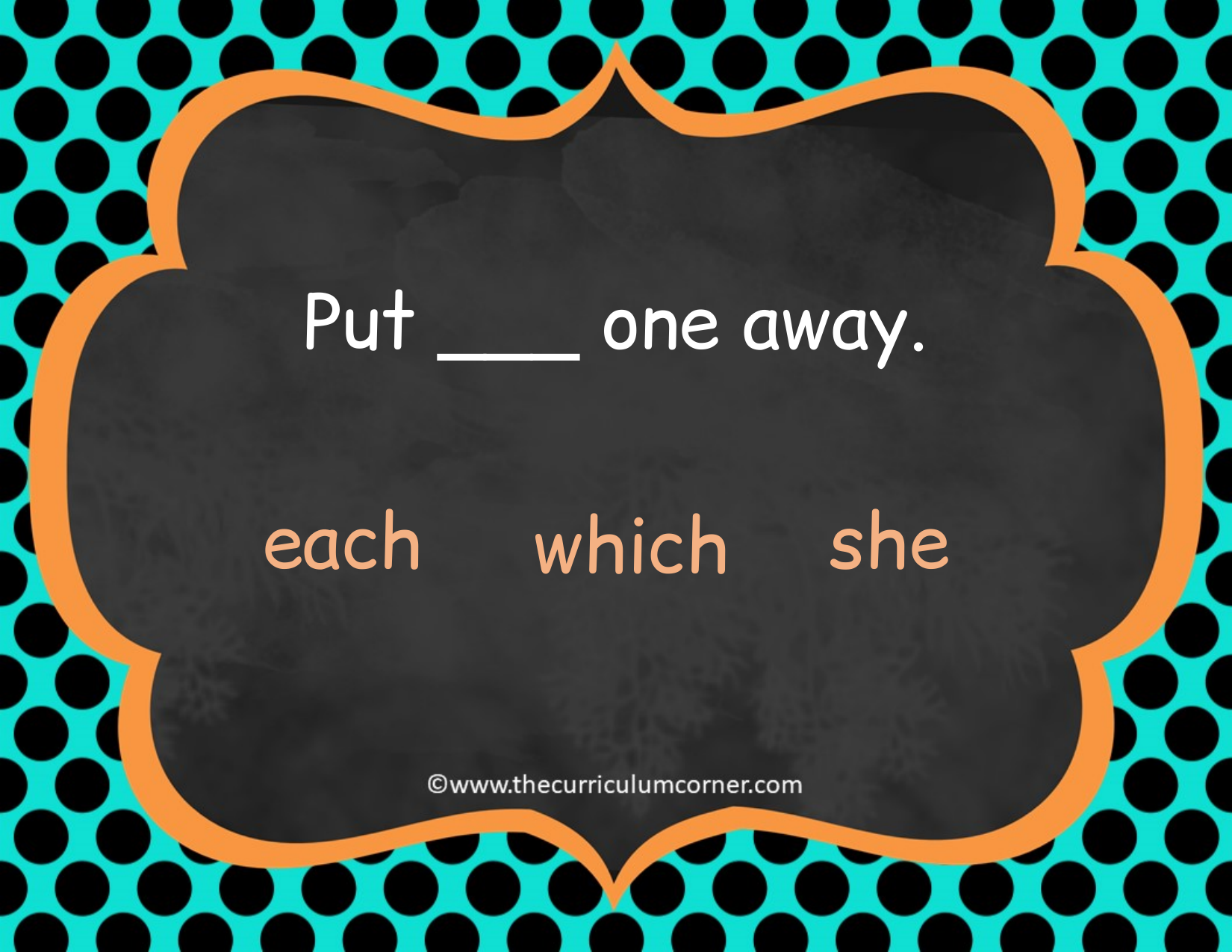

Put ___ one away.
she
each
which